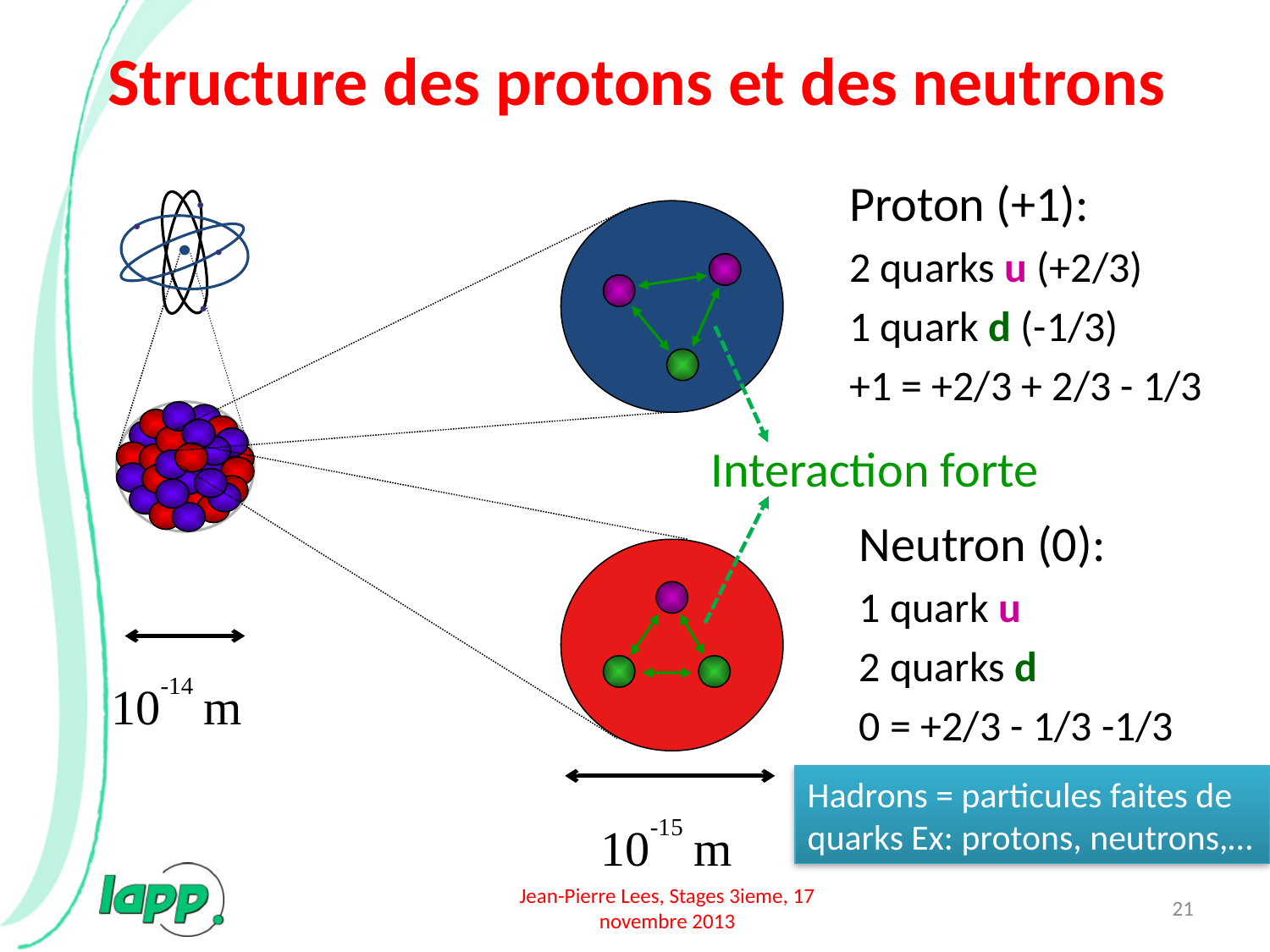

# Structure des protons et des neutrons
Proton (+1):
2 quarks u (+2/3)
1 quark d (-1/3)
+1 = +2/3 + 2/3 - 1/3

Interaction forte

Neutron (0):
1 quark u
2 quarks d
0 = +2/3 - 1/3 -1/3
10-14 m
Hadrons = particules faites de quarks Ex: protons, neutrons,…
10-15 m
Jean-Pierre Lees, Stages 3ieme, 17 novembre 2013
21